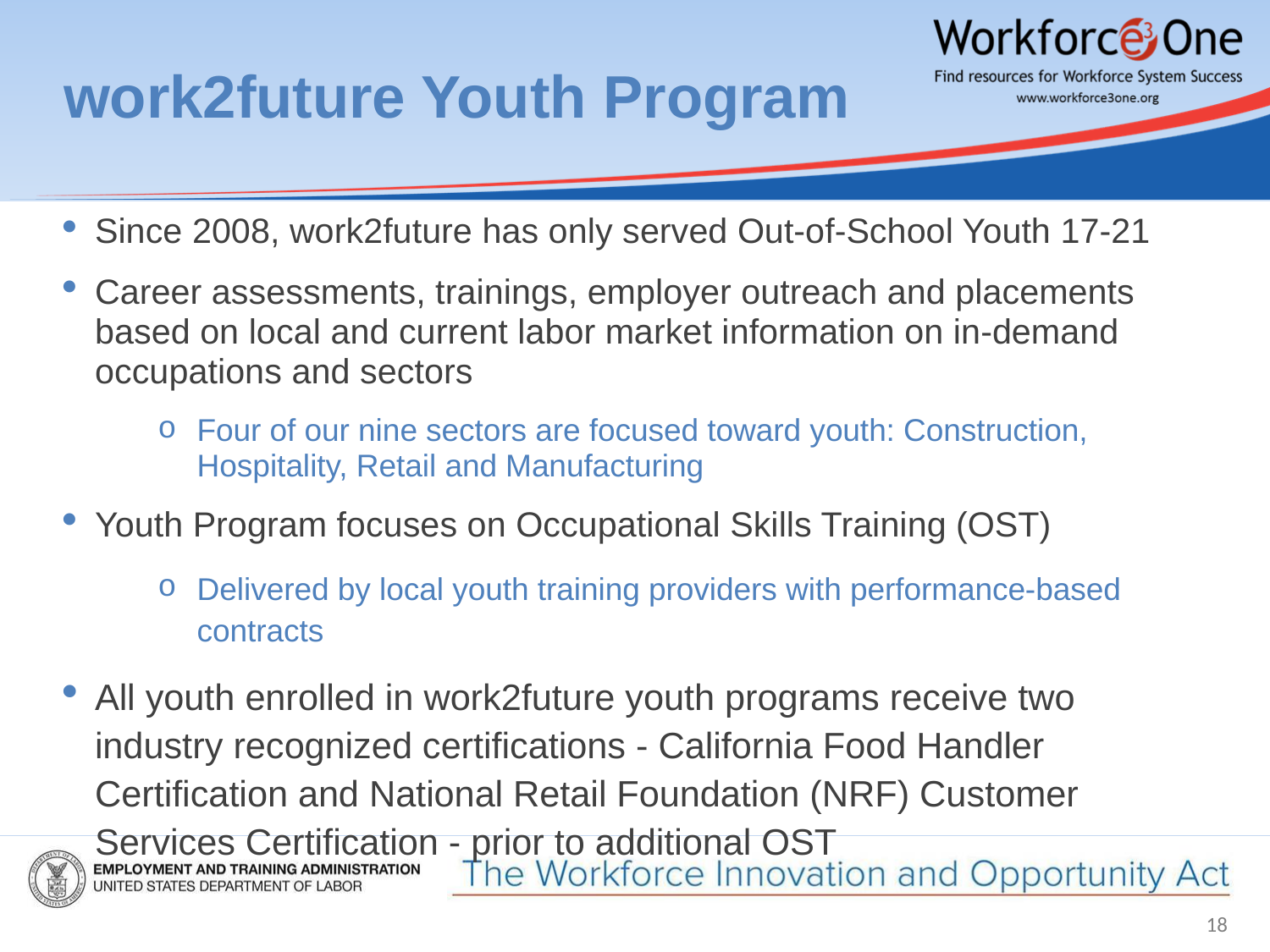

# work2future Youth Program
Since 2008, work2future has only served Out-of-School Youth 17-21
Career assessments, trainings, employer outreach and placements based on local and current labor market information on in-demand occupations and sectors
Four of our nine sectors are focused toward youth: Construction, Hospitality, Retail and Manufacturing
Youth Program focuses on Occupational Skills Training (OST)
Delivered by local youth training providers with performance-based contracts
All youth enrolled in work2future youth programs receive two industry recognized certifications - California Food Handler Certification and National Retail Foundation (NRF) Customer Services Certification - prior to additional OST